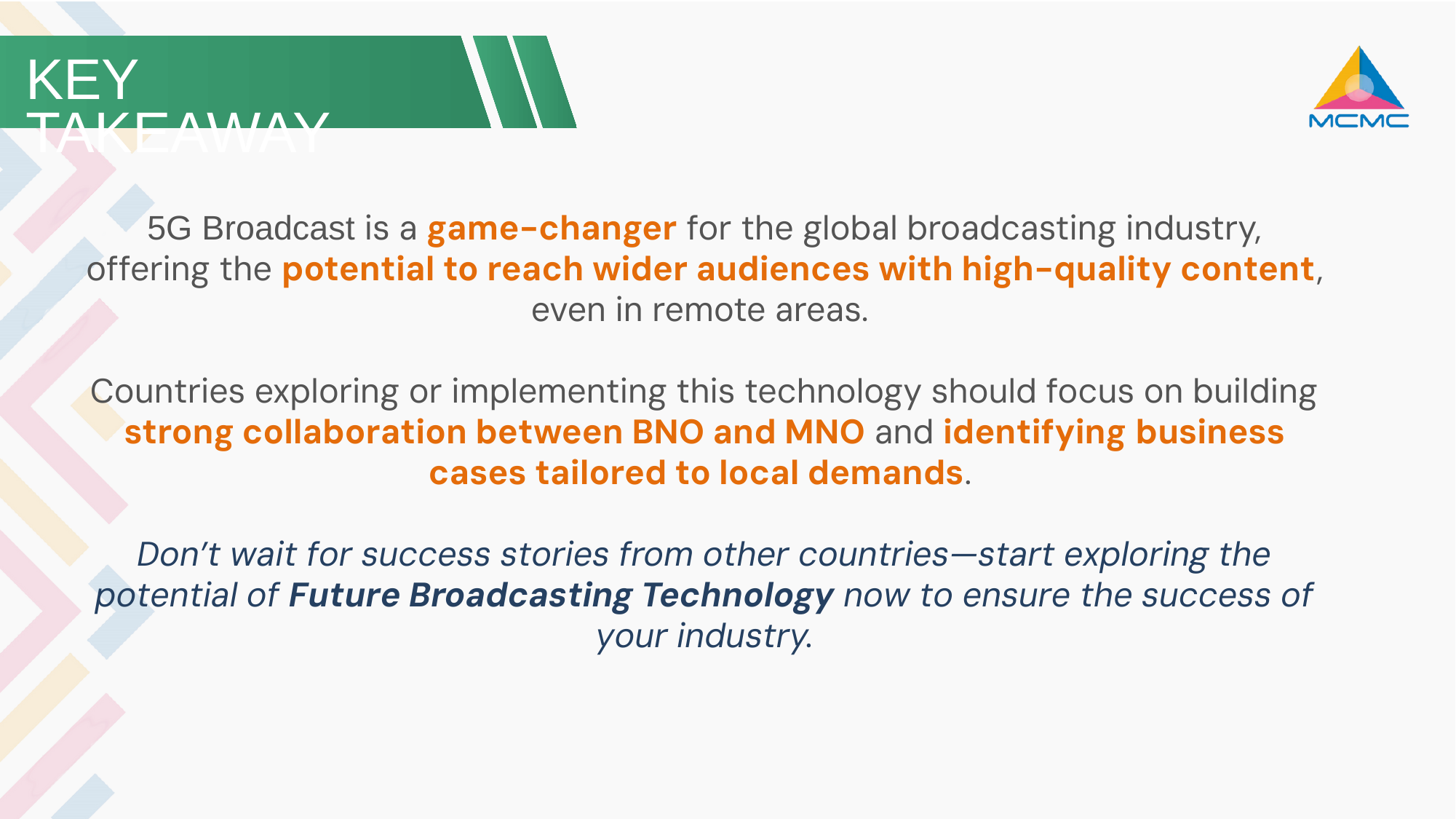

KEY TAKEAWAY
5G Broadcast is a game-changer for the global broadcasting industry, offering the potential to reach wider audiences with high-quality content, even in remote areas.

Countries exploring or implementing this technology should focus on building strong collaboration between BNO and MNO and identifying business cases tailored to local demands.

Don’t wait for success stories from other countries—start exploring the potential of Future Broadcasting Technology now to ensure the success of your industry.